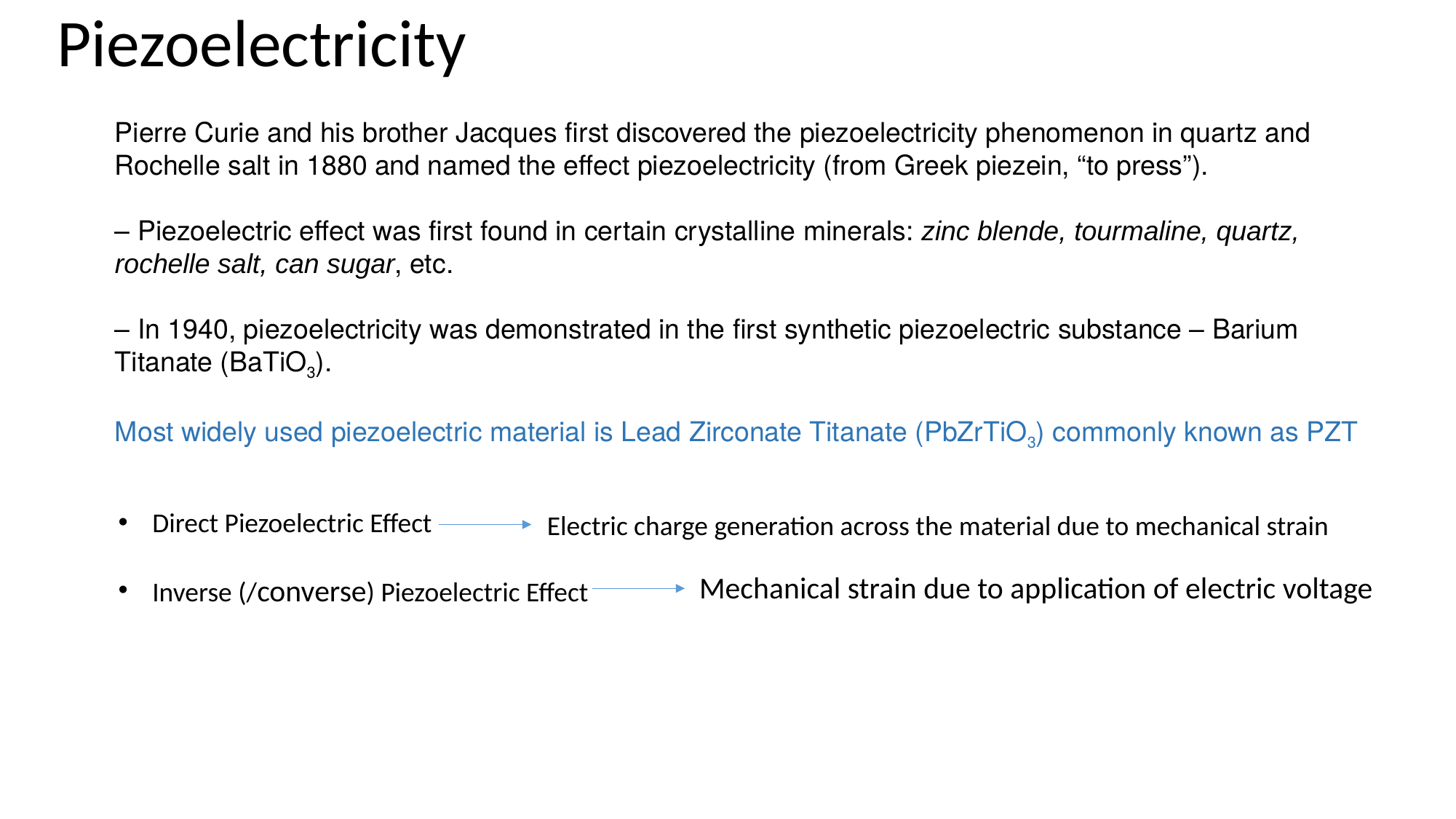

# Piezoelectricity
Pierre Curie and his brother Jacques first discovered the piezoelectricity phenomenon in quartz and Rochelle salt in 1880 and named the effect piezoelectricity (from Greek piezein, “to press”).

– Piezoelectric effect was first found in certain crystalline minerals: zinc blende, tourmaline, quartz, rochelle salt, can sugar, etc.

– In 1940, piezoelectricity was demonstrated in the first synthetic piezoelectric substance – Barium Titanate (BaTiO3).

Most widely used piezoelectric material is Lead Zirconate Titanate (PbZrTiO3) commonly known as PZT

Direct Piezoelectric Effect

Inverse (/converse) Piezoelectric Effect
Electric charge generation across the material due to mechanical strain
Mechanical strain due to application of electric voltage